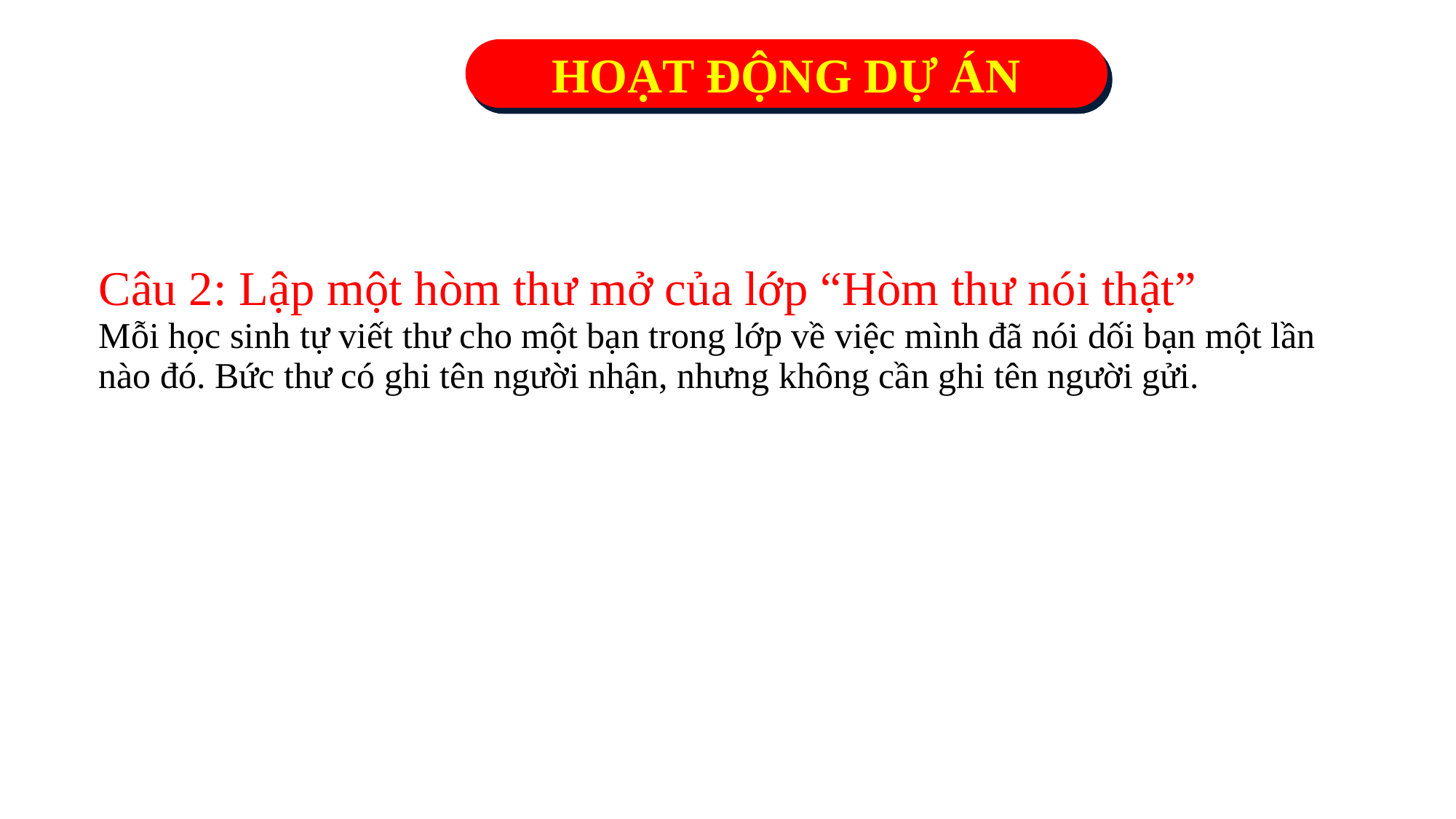

HOẠT ĐỘNG DỰ ÁN
| Câu 2: Lập một hòm thư mở của lớp “Hòm thư nói thật” Mỗi học sinh tự viết thư cho một bạn trong lớp về việc mình đã nói dối bạn một lần nào đó. Bức thư có ghi tên người nhận, nhưng không cần ghi tên người gửi. |
| --- |